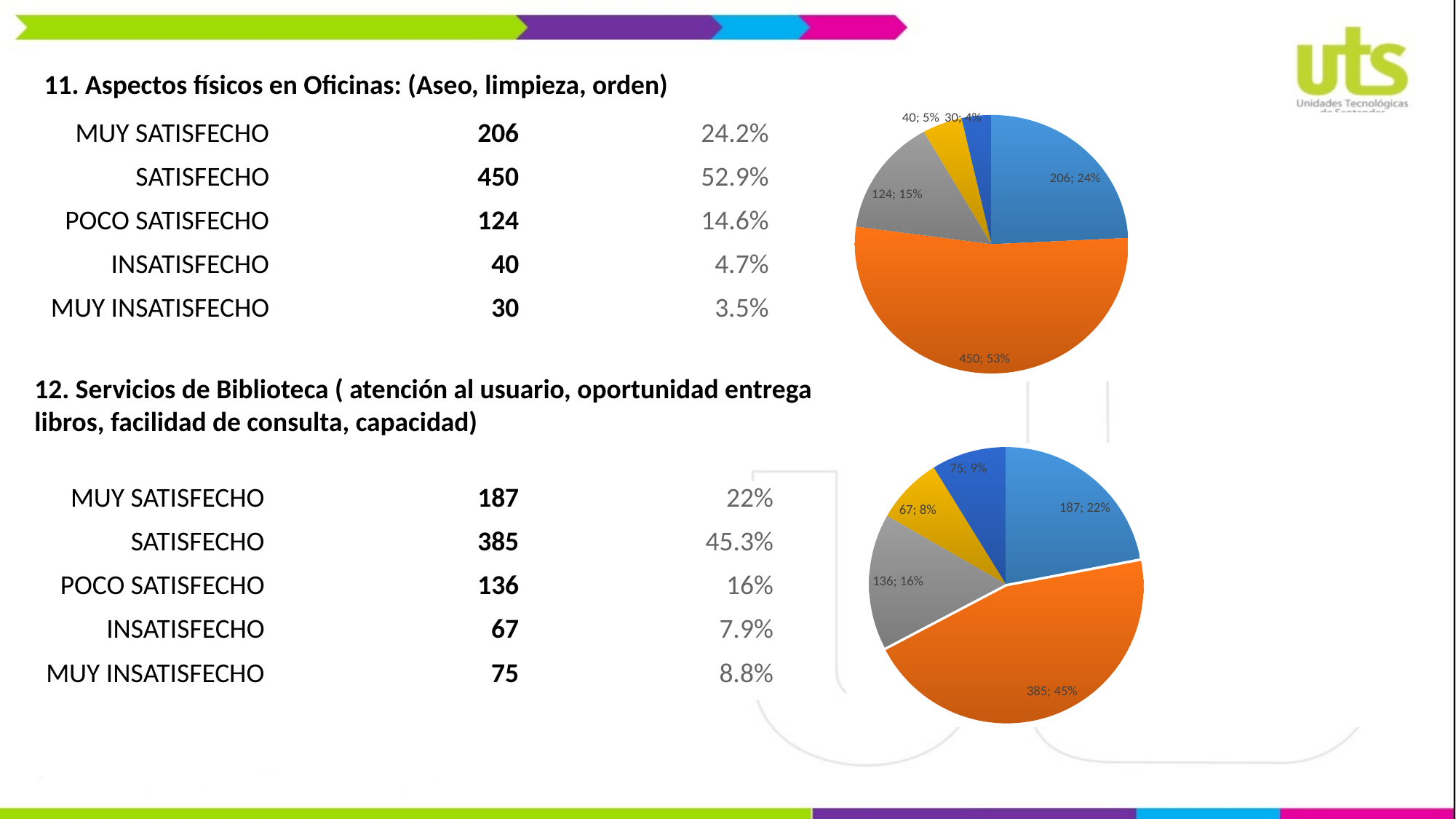

11. Aspectos físicos en Oficinas: (Aseo, limpieza, orden)

### Chart

| Category | Columna1 | Columna2 |
|---|---|---|
| MUY SATISFECHO | 206.0 | 0.242 |
| SATISFECHO | 450.0 | 0.529 |
| POCO SATISFECHO | 124.0 | 0.146 |
| INSATISFECHO | 40.0 | 0.047 |
| MUY INSATISFECHO | 30.0 | 0.035 |
| MUY SATISFECHO | 206 | 24.2% |
| --- | --- | --- |
| SATISFECHO | 450 | 52.9% |
| POCO SATISFECHO | 124 | 14.6% |
| INSATISFECHO | 40 | 4.7% |
| MUY INSATISFECHO | 30 | 3.5% |
12. Servicios de Biblioteca ( atención al usuario, oportunidad entrega libros, facilidad de consulta, capacidad)

### Chart

| Category | Columna1 | Columna2 |
|---|---|---|
| MUY SATISFECHO | 187.0 | 0.22 |
| SATISFECHO | 385.0 | 0.453 |
| POCO SATISFECHO | 136.0 | 0.16 |
| INSATISFECHO | 67.0 | 0.079 |
| MUY INSATISFECHO | 75.0 | 0.088 |
| MUY SATISFECHO | 187 | 22% |
| --- | --- | --- |
| SATISFECHO | 385 | 45.3% |
| POCO SATISFECHO | 136 | 16% |
| INSATISFECHO | 67 | 7.9% |
| MUY INSATISFECHO | 75 | 8.8% |